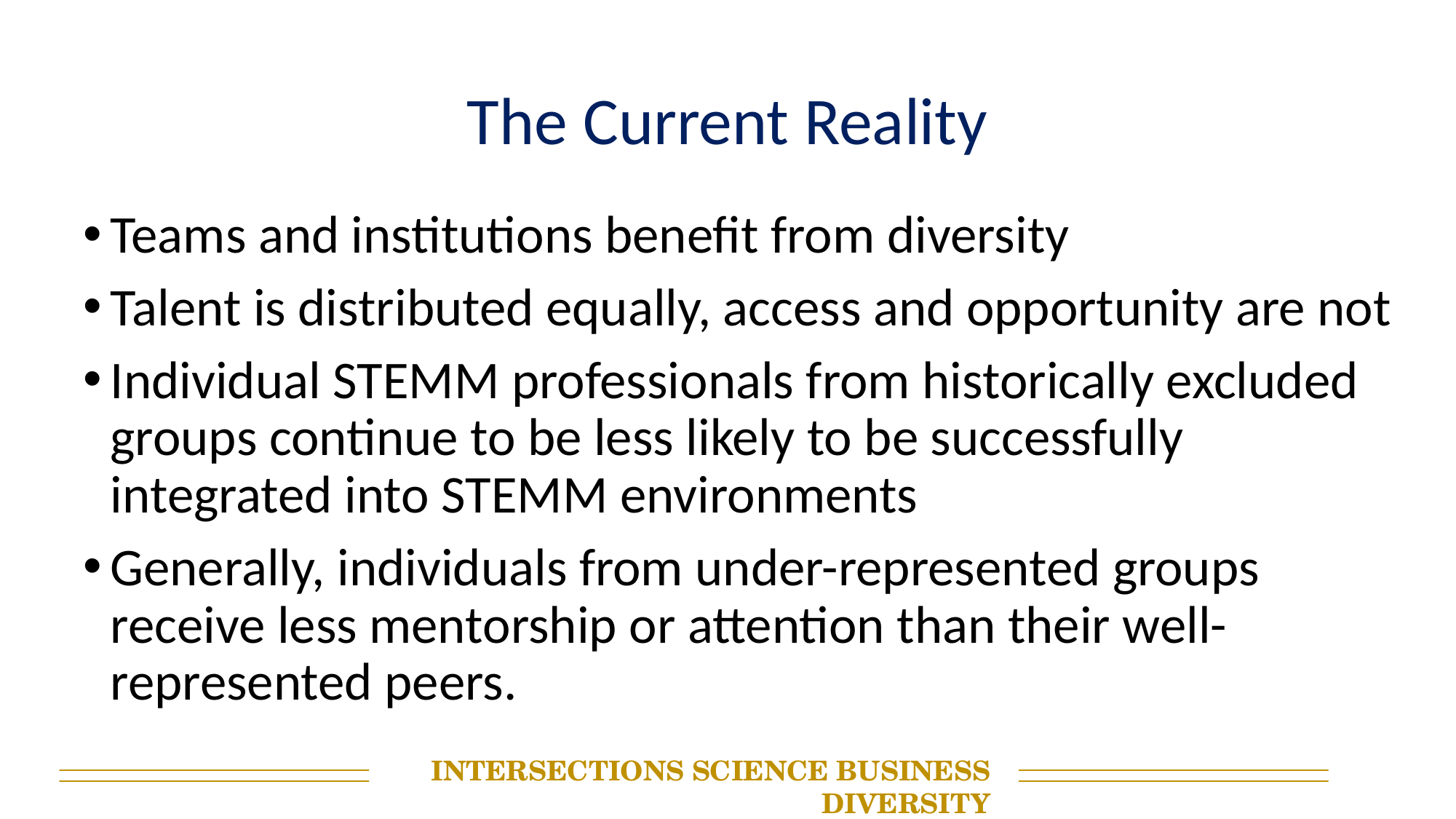

# The Current Reality
Teams and institutions benefit from diversity
Talent is distributed equally, access and opportunity are not
Individual STEMM professionals from historically excluded groups continue to be less likely to be successfully integrated into STEMM environments
Generally, individuals from under-represented groups receive less mentorship or attention than their well-represented peers.